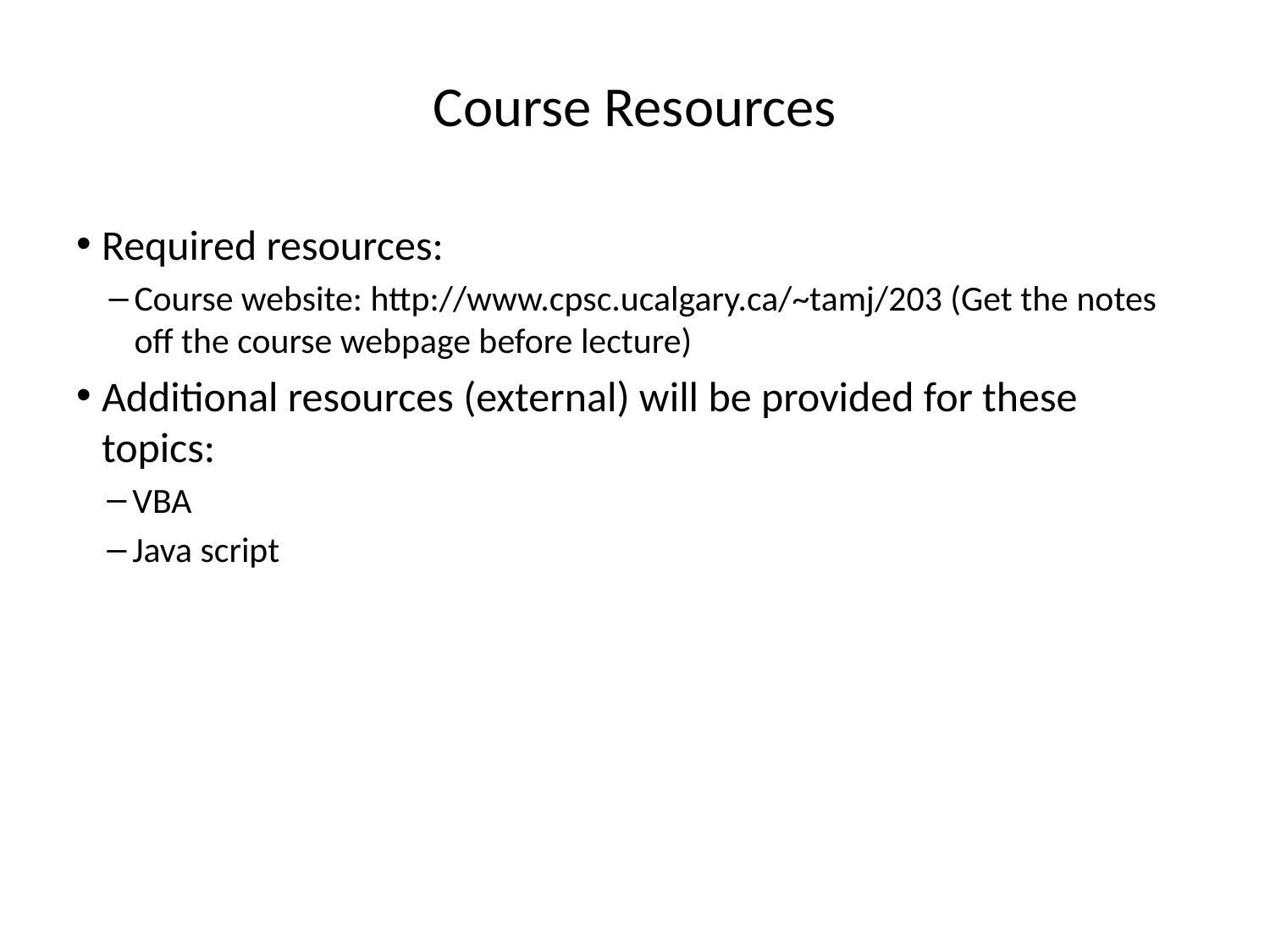

# Course Resources
Required resources:
Course website: http://www.cpsc.ucalgary.ca/~tamj/203 (Get the notes off the course webpage before lecture)
Additional resources (external) will be provided for these topics:
VBA
Java script